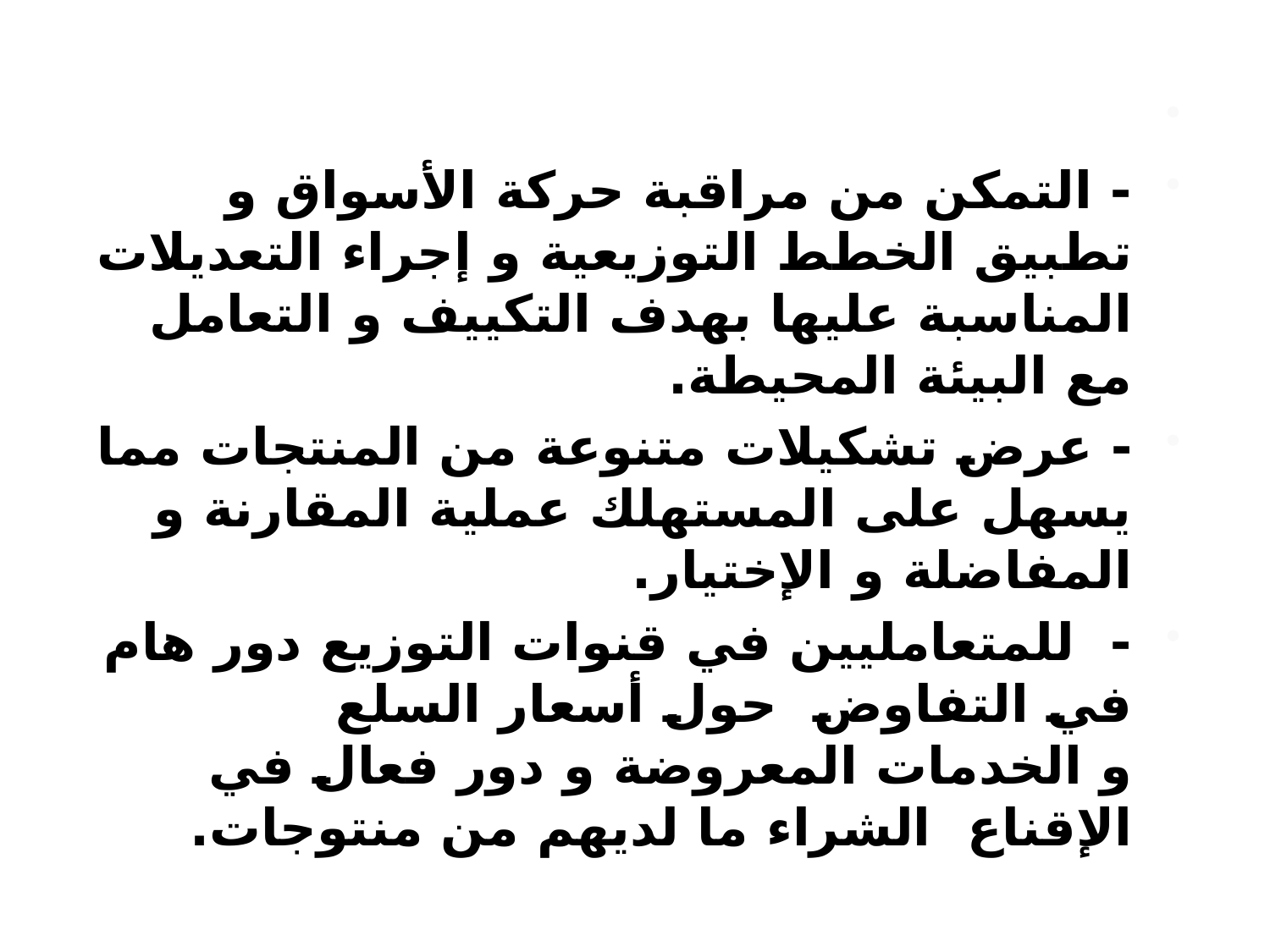

- التمكن من مراقبة حركة الأسواق و تطبيق الخطط التوزيعية و إجراء التعديلات المناسبة عليها بهدف التكييف و التعامل مع البيئة المحيطة.
- عرض تشكيلات متنوعة من المنتجات مما يسهل على المستهلك عملية المقارنة و المفاضلة و الإختيار.
-  للمتعامليين في قنوات التوزيع دور هام في التفاوض  حول أسعار السلع              و الخدمات المعروضة و دور فعال في الإقناع  الشراء ما لديهم من منتوجات.